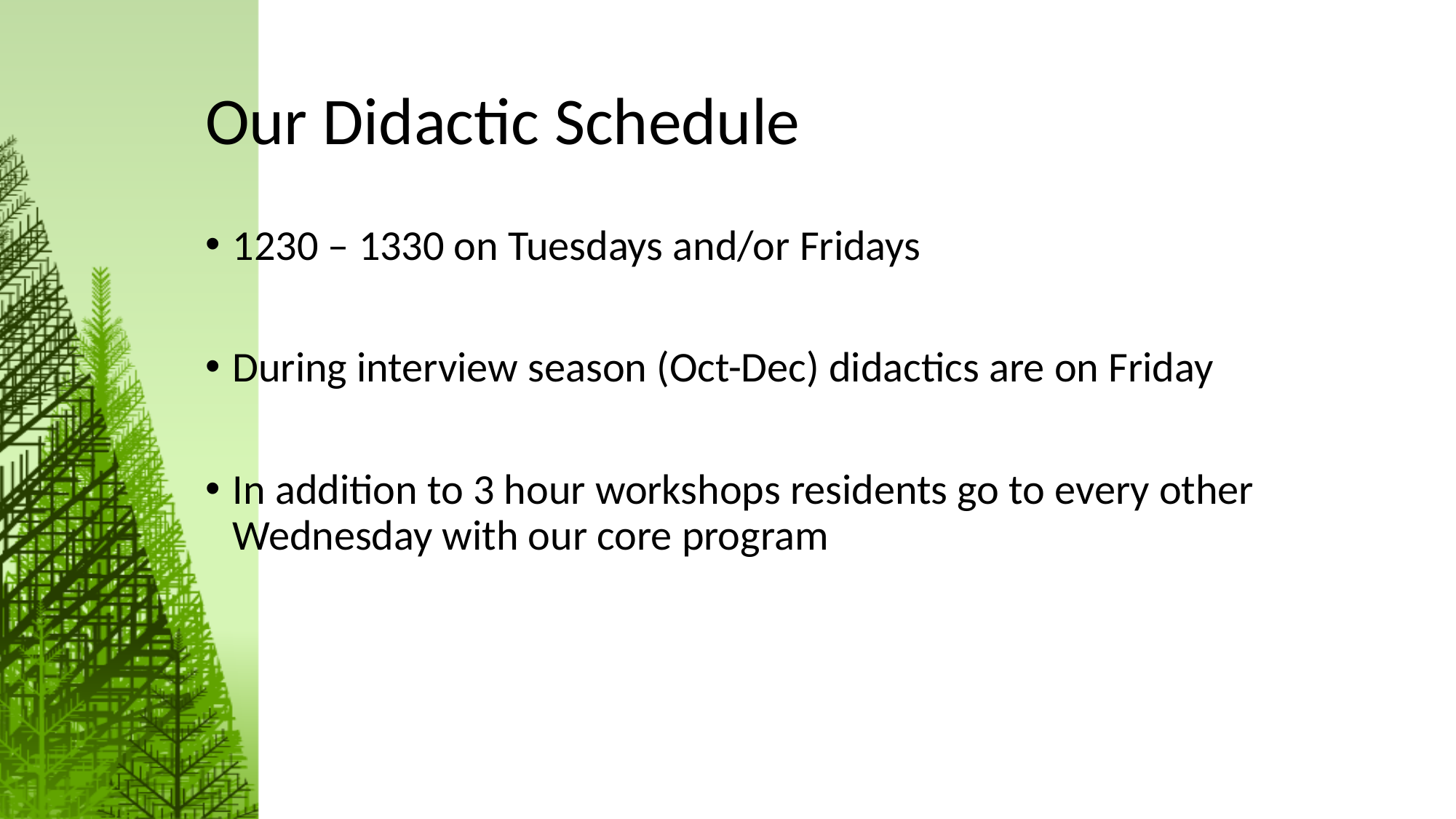

# Our Didactic Schedule
1230 – 1330 on Tuesdays and/or Fridays

During interview season (Oct-Dec) didactics are on Friday

In addition to 3 hour workshops residents go to every other Wednesday with our core program